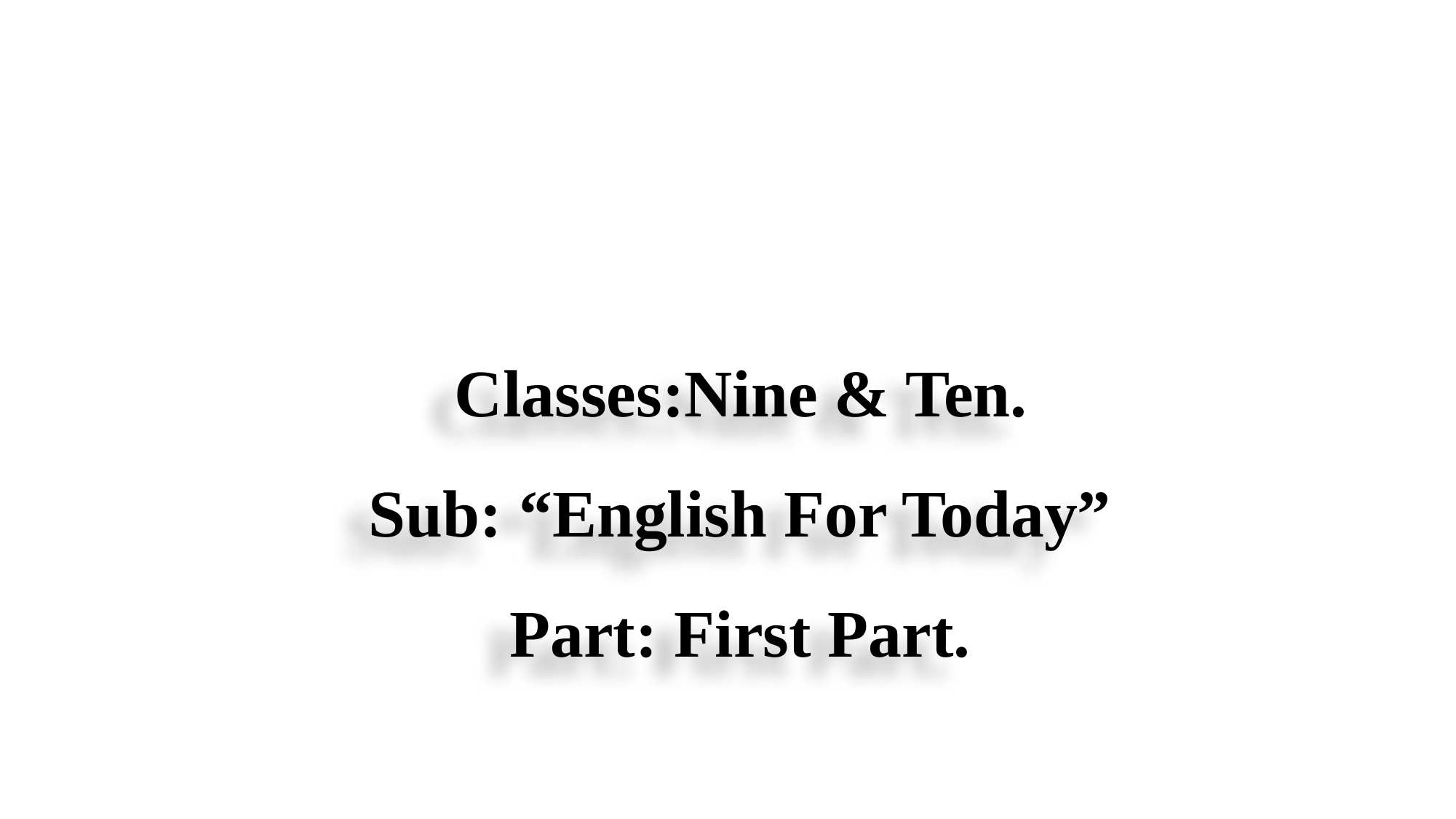

Classes:Nine & Ten.
Sub: “English For Today”
Part: First Part.